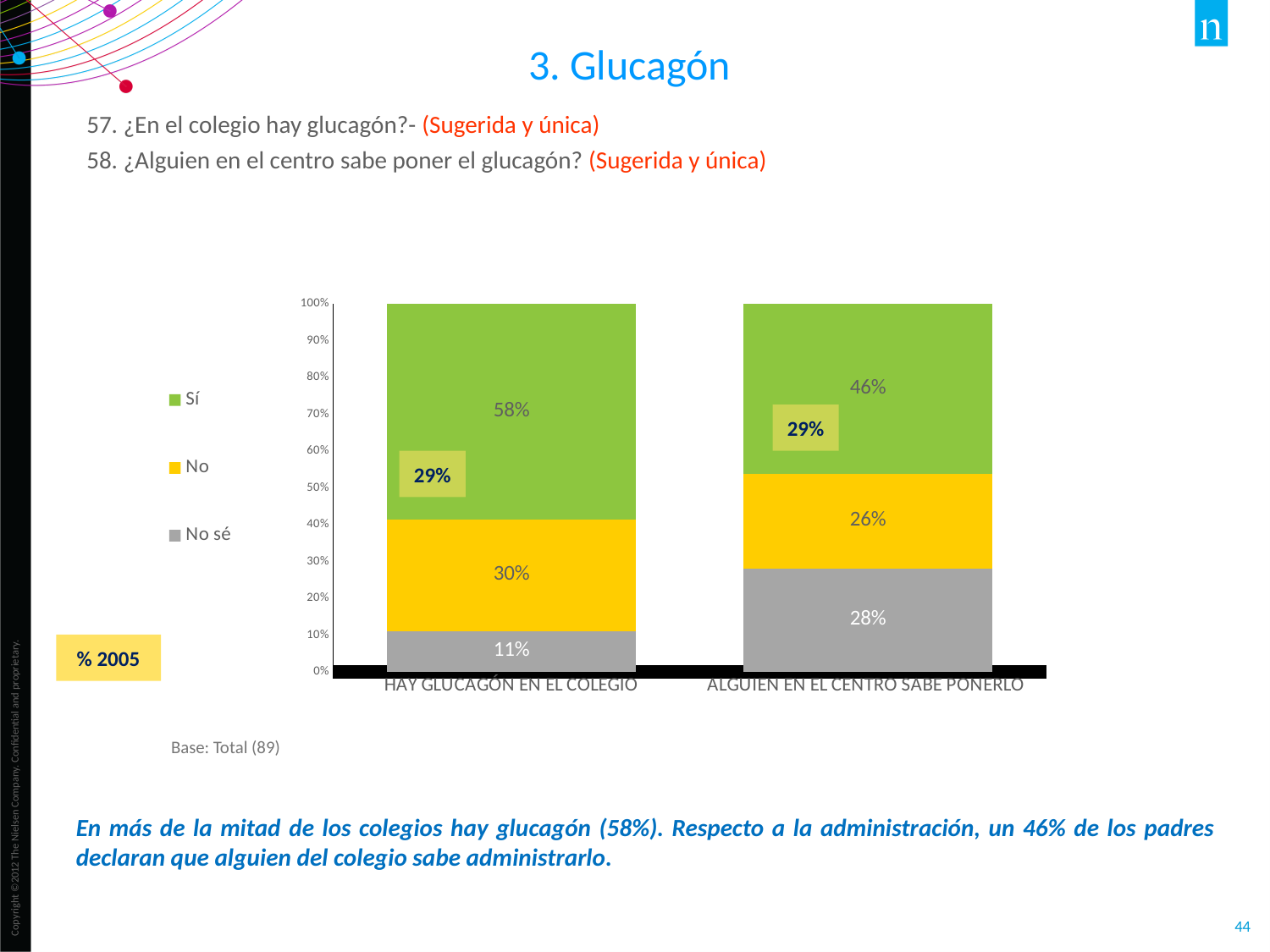

3. Glucagón
57. ¿En el colegio hay glucagón?- (Sugerida y única)
58. ¿Alguien en el centro sabe poner el glucagón? (Sugerida y única)

### Chart

| Category | No sé | No | Sí |
|---|---|---|---|
| HAY GLUCAGÓN EN EL COLEGIO | 0.11 | 0.303 | 0.584 |
| ALGUIEN EN EL CENTRO SABE PONERLO  | 0.28 | 0.258 | 0.461 |
29%
29%
% 2005
Base: Total (89)
En más de la mitad de los colegios hay glucagón (58%). Respecto a la administración, un 46% de los padres declaran que alguien del colegio sabe administrarlo.